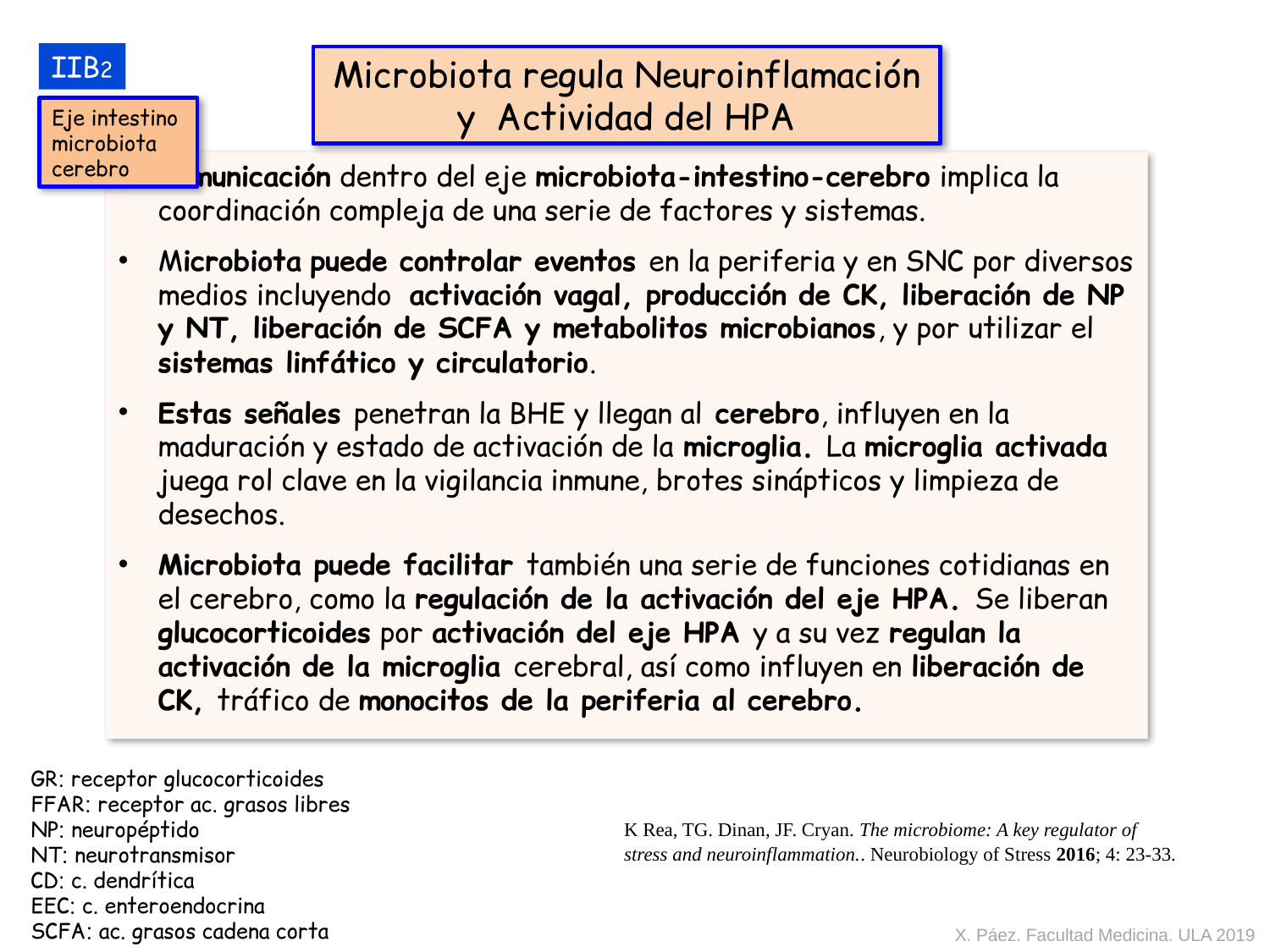

IIB2
Microbiota regula Neuroinflamación y  Actividad del HPA
Eje intestino
microbiota
cerebro
Comunicación dentro del eje microbiota-intestino-cerebro implica la coordinación compleja de una serie de factores y sistemas.

Microbiota puede controlar eventos en la periferia y en SNC por diversos medios incluyendo  activación vagal, producción de CK, liberación de NP y NT, liberación de SCFA y metabolitos microbianos, y por utilizar el sistemas linfático y circulatorio.

Estas señales penetran la BHE y llegan al cerebro, influyen en la maduración y estado de activación de la microglia. La microglia activada juega rol clave en la vigilancia inmune, brotes sinápticos y limpieza de desechos.

Microbiota puede facilitar también una serie de funciones cotidianas en el cerebro, como la regulación de la activación del eje HPA. Se liberan glucocorticoides por activación del eje HPA y a su vez regulan la activación de la microglia cerebral, así como influyen en liberación de CK, tráfico de monocitos de la periferia al cerebro.

GR: receptor glucocorticoides FFAR: receptor ac. grasos libres
NP: neuropéptido
NT: neurotransmisor
CD: c. dendrítica
EEC: c. enteroendocrina
SCFA: ac. grasos cadena corta
K Rea, TG. Dinan, JF. Cryan. The microbiome: A key regulator of stress and neuroinflammation.. Neurobiology of Stress 2016; 4: 23-33.
X. Páez. Facultad Medicina. ULA 2019